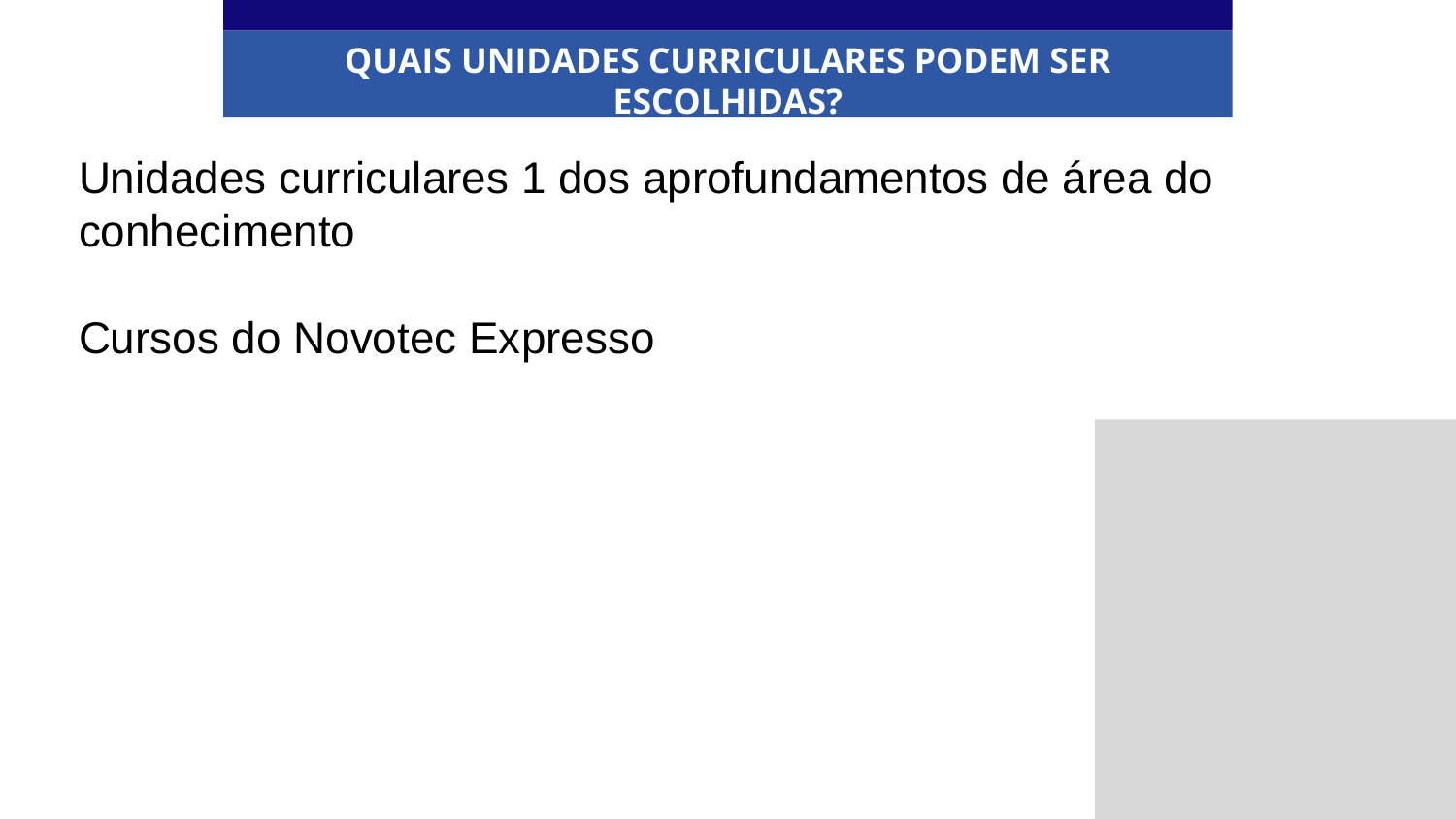

QUAIS UNIDADES CURRICULARES PODEM SER ESCOLHIDAS?
Unidades curriculares 1 dos aprofundamentos de área do conhecimento

Cursos do Novotec Expresso